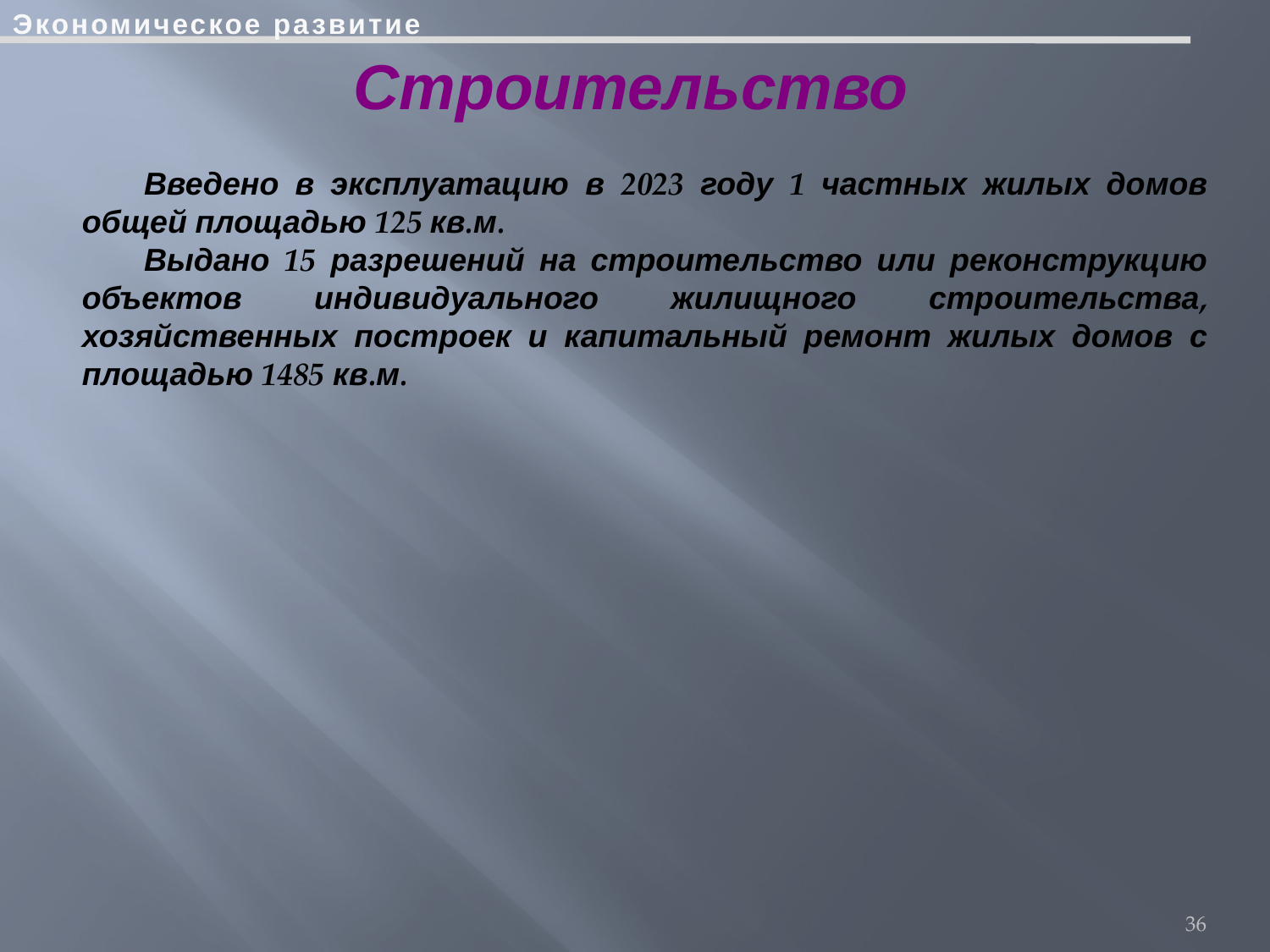

Экономическое развитие
# Строительство

Введено в эксплуатацию в 2023 году 1 частных жилых домов общей площадью 125 кв.м.
Выдано 15 разрешений на строительство или реконструкцию объектов индивидуального жилищного строительства, хозяйственных построек и капитальный ремонт жилых домов с площадью 1485 кв.м.
36